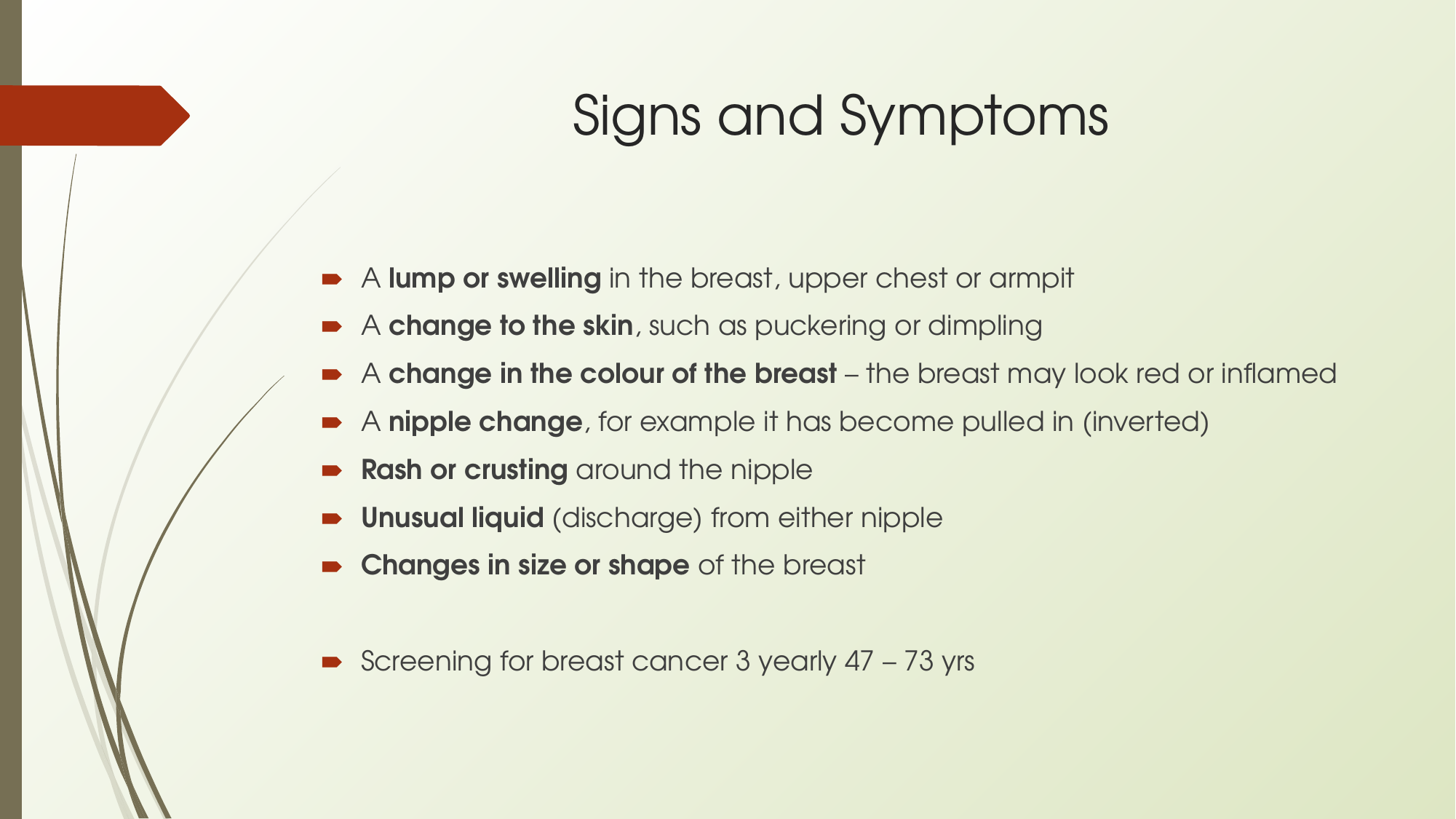

# Signs and Symptoms
A lump or swelling in the breast, upper chest or armpit
A change to the skin, such as puckering or dimpling
A change in the colour of the breast – the breast may look red or inflamed
A nipple change, for example it has become pulled in (inverted)
Rash or crusting around the nipple
Unusual liquid (discharge) from either nipple
Changes in size or shape of the breast

Screening for breast cancer 3 yearly 47 – 73 yrs